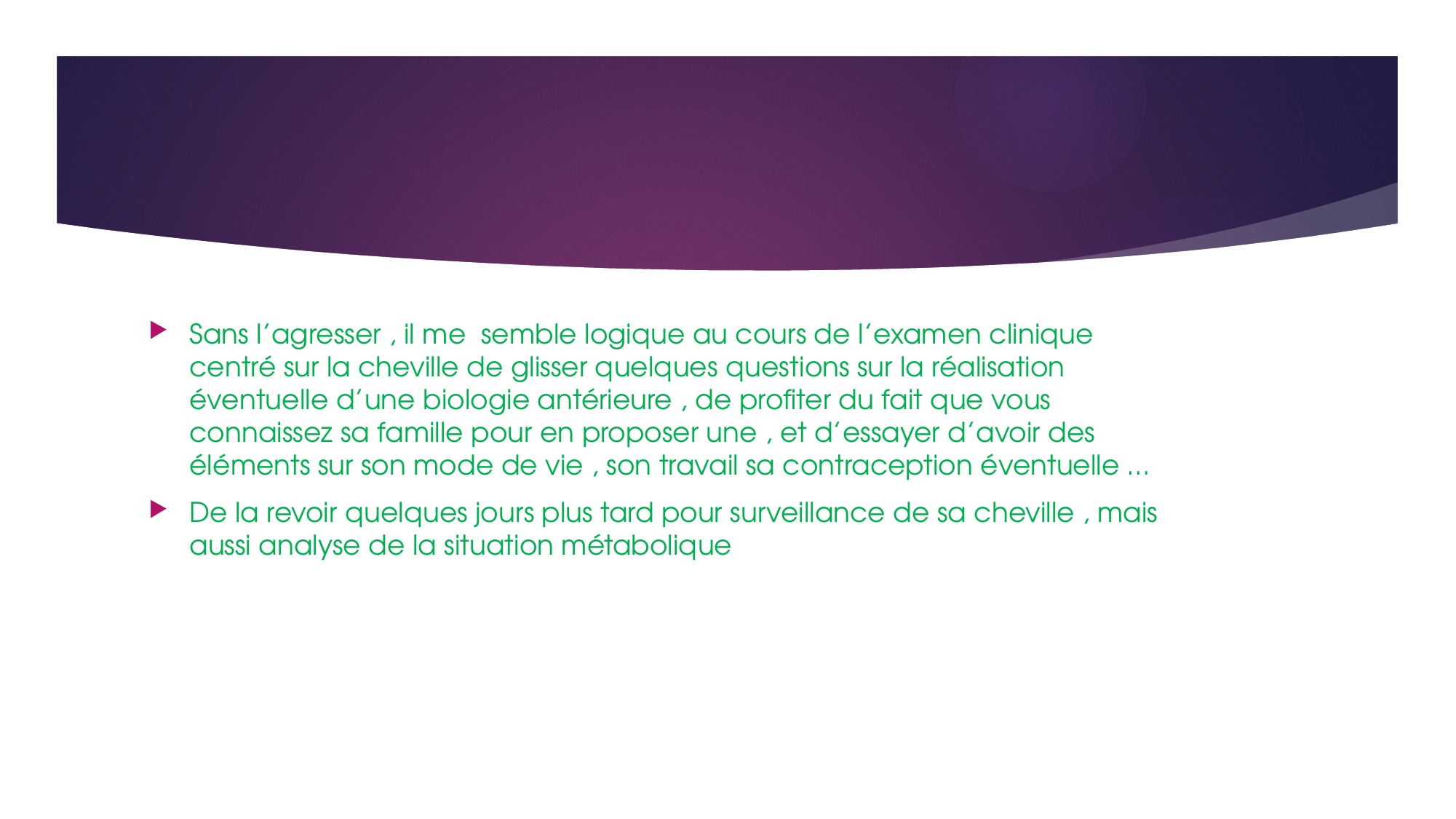

#
Sans l’agresser , il me  semble logique au cours de l’examen clinique centré sur la cheville de glisser quelques questions sur la réalisation éventuelle d’une biologie antérieure , de profiter du fait que vous connaissez sa famille pour en proposer une , et d’essayer d’avoir des éléments sur son mode de vie , son travail sa contraception éventuelle …
De la revoir quelques jours plus tard pour surveillance de sa cheville , mais aussi analyse de la situation métabolique